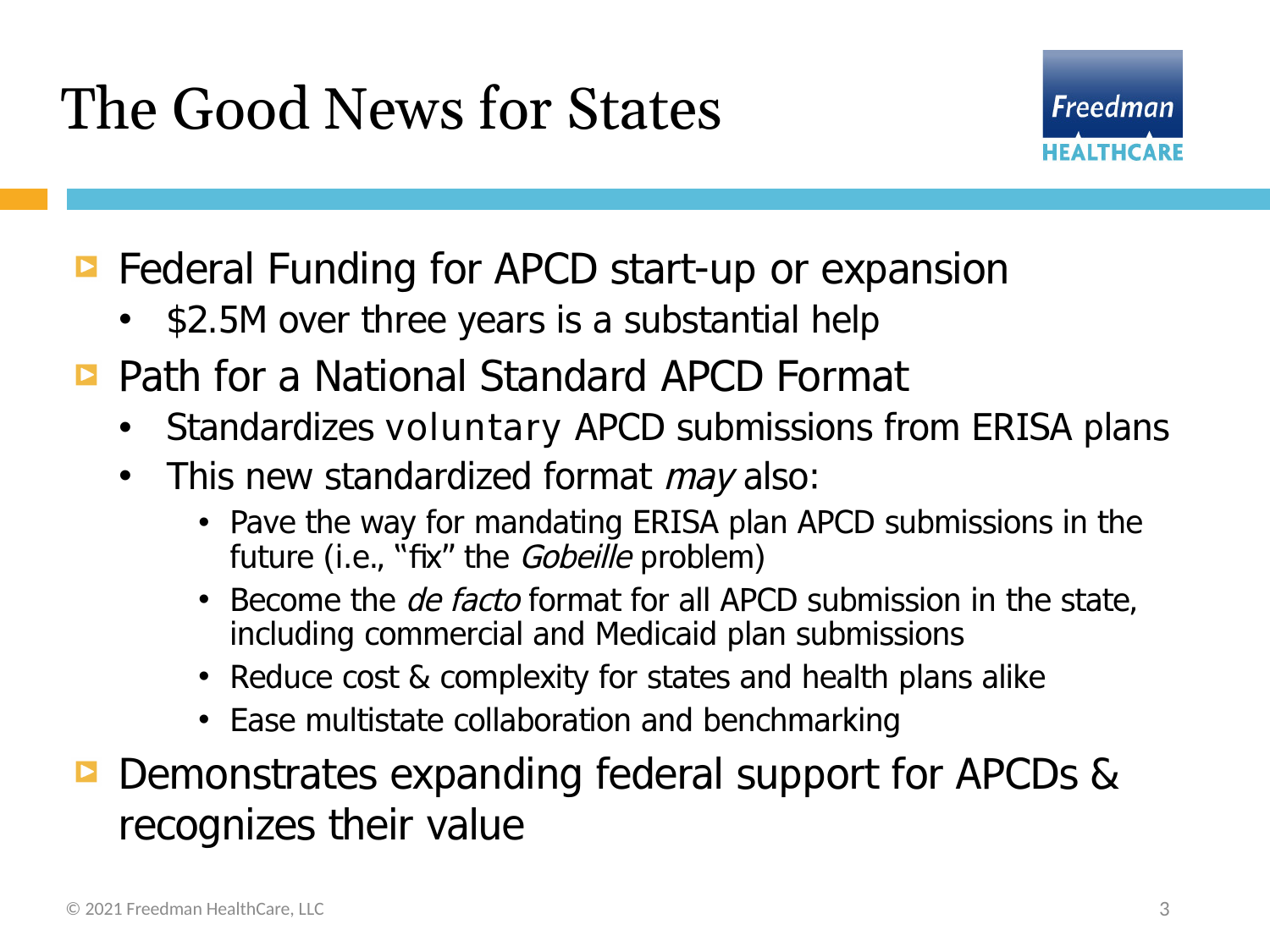

# The Good News for States
Federal Funding for APCD start-up or expansion
$2.5M over three years is a substantial help
Path for a National Standard APCD Format
Standardizes voluntary APCD submissions from ERISA plans
This new standardized format may also:
Pave the way for mandating ERISA plan APCD submissions in the future (i.e., “fix” the Gobeille problem)
Become the de facto format for all APCD submission in the state, including commercial and Medicaid plan submissions
Reduce cost & complexity for states and health plans alike
Ease multistate collaboration and benchmarking
Demonstrates expanding federal support for APCDs & recognizes their value
© 2021 Freedman HealthCare, LLC
3